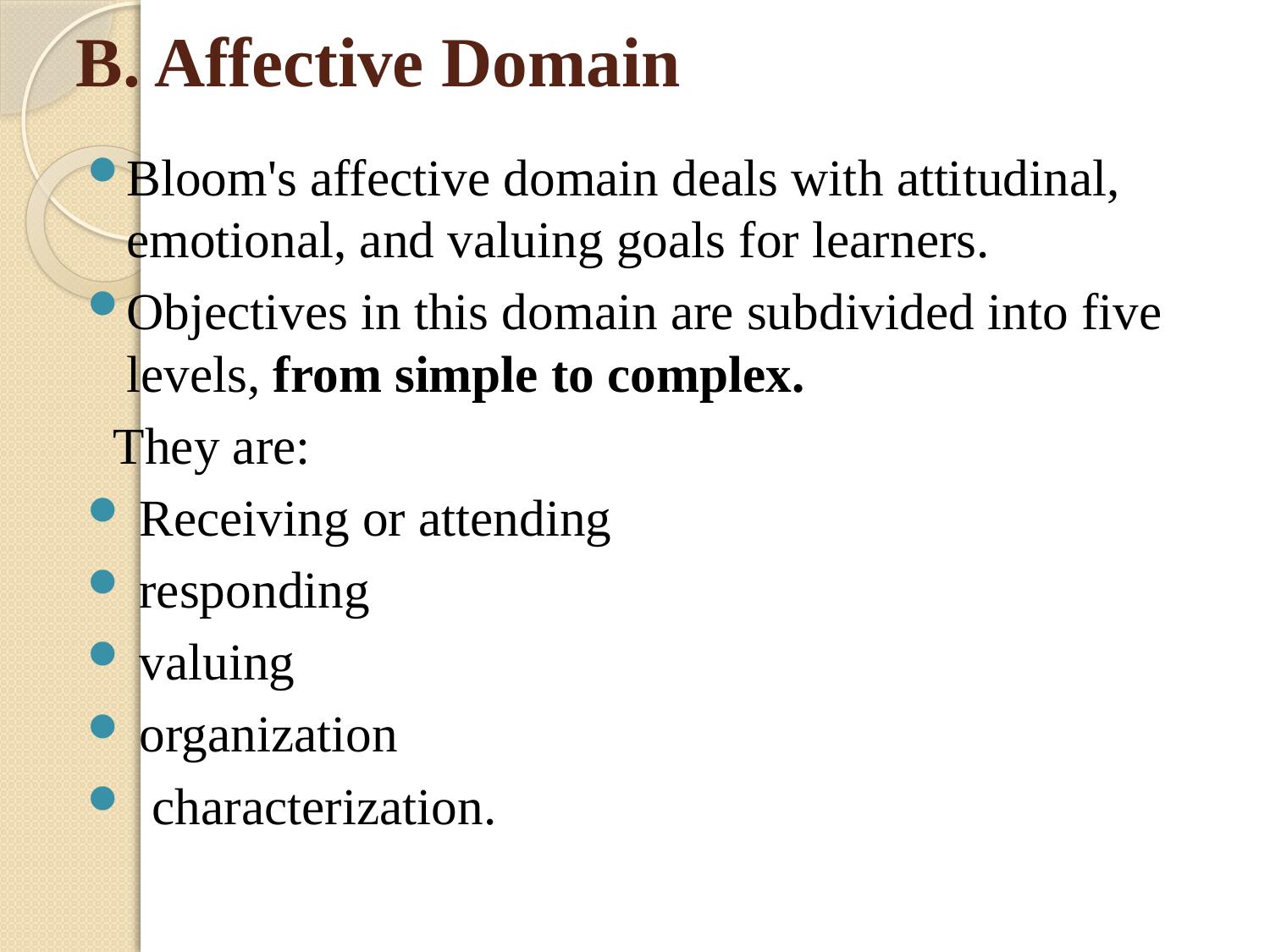

# B. Affective Domain
Bloom's affective domain deals with attitudinal, emotional, and valuing goals for learners.
Objectives in this domain are subdivided into five levels, from simple to complex.
  They are:
 Receiving or attending
 responding
 valuing
 organization
  characterization.